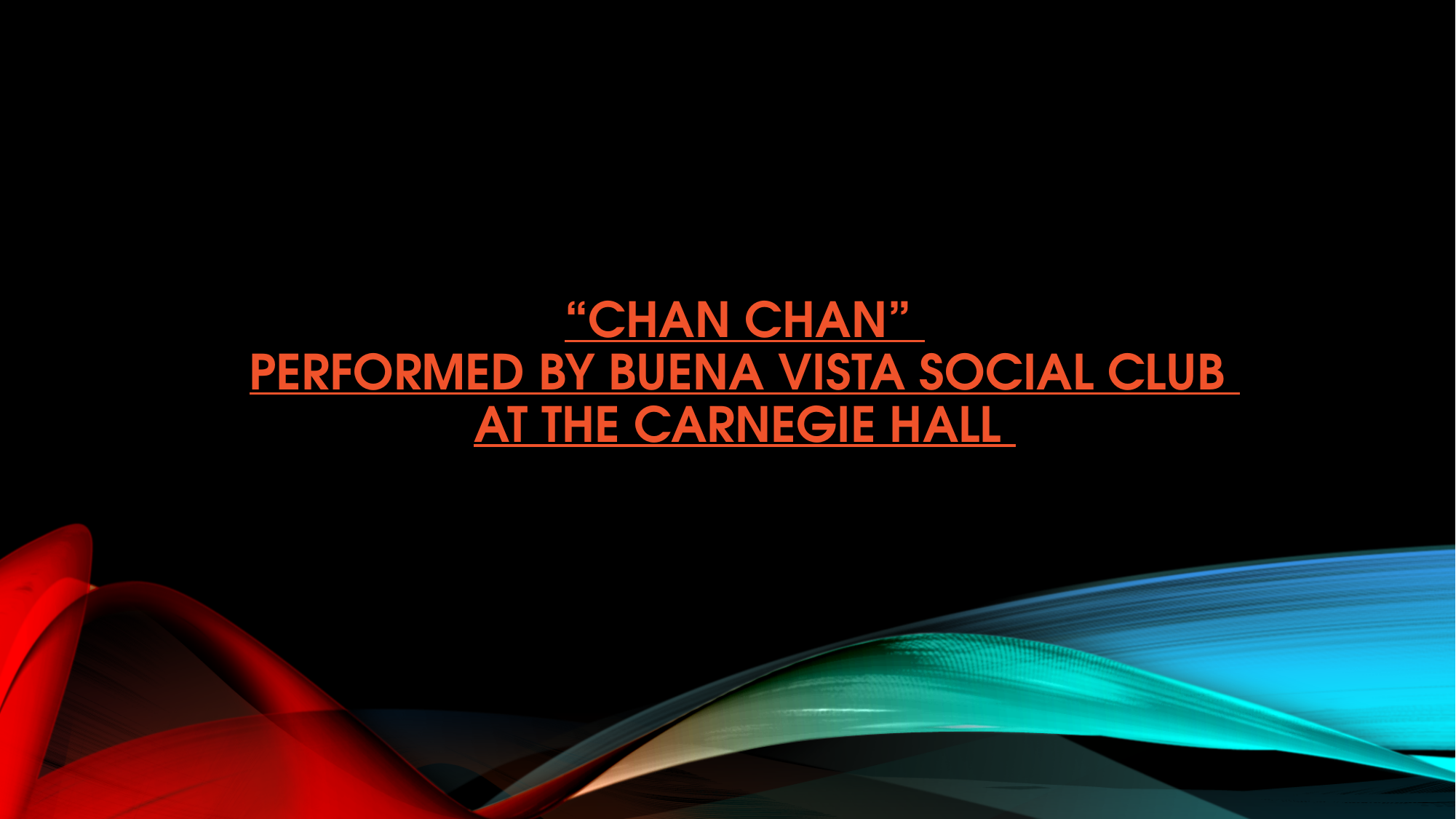

# “Chan Chan” performed by Buena vista social club at the Carnegie hall